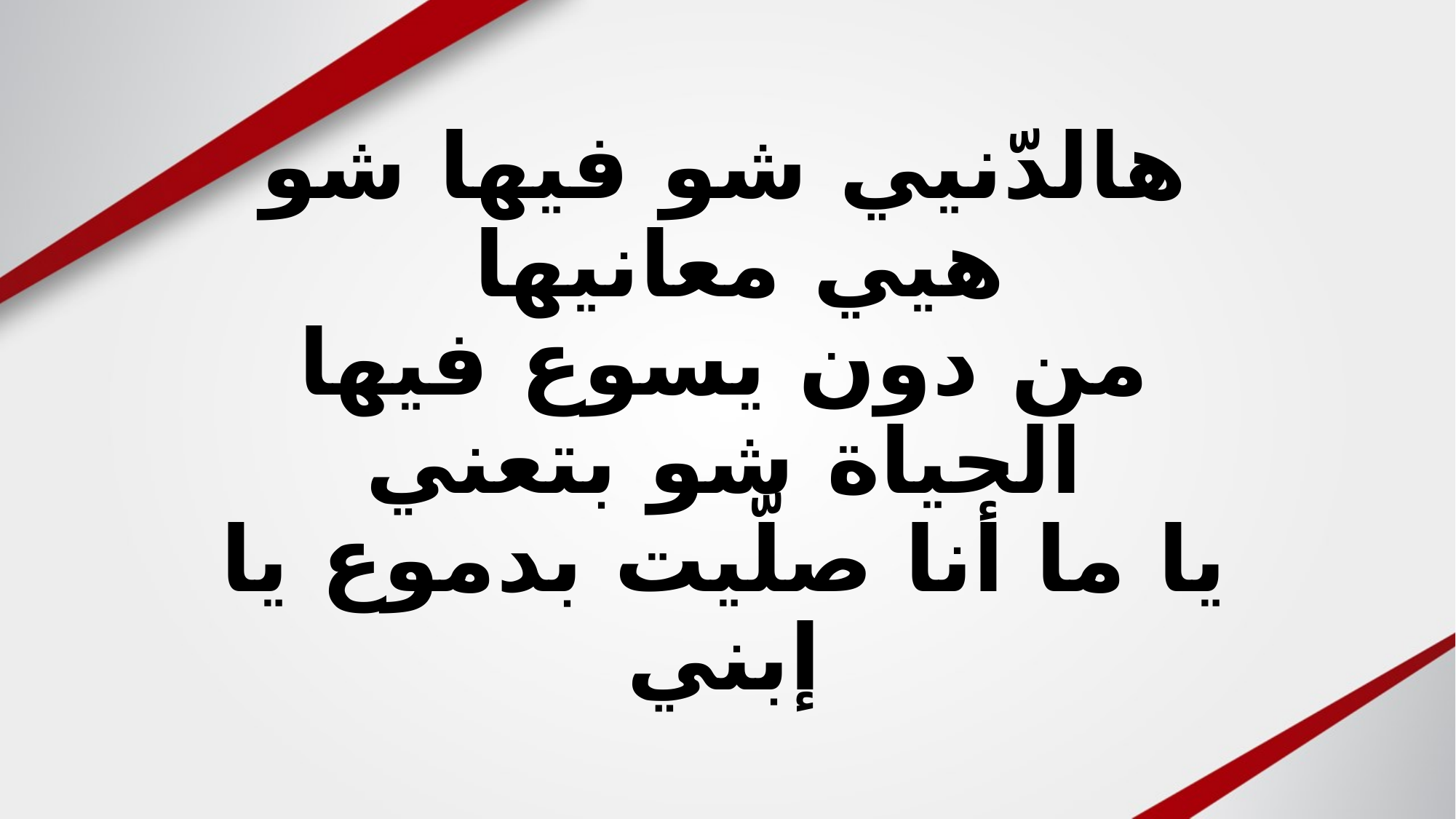

# هالدّنيي شو فيها شو هيي معانيها من دون يسوع فيها الحياة شو بتعني يا ما أنا صلّيت بدموع يا إبني